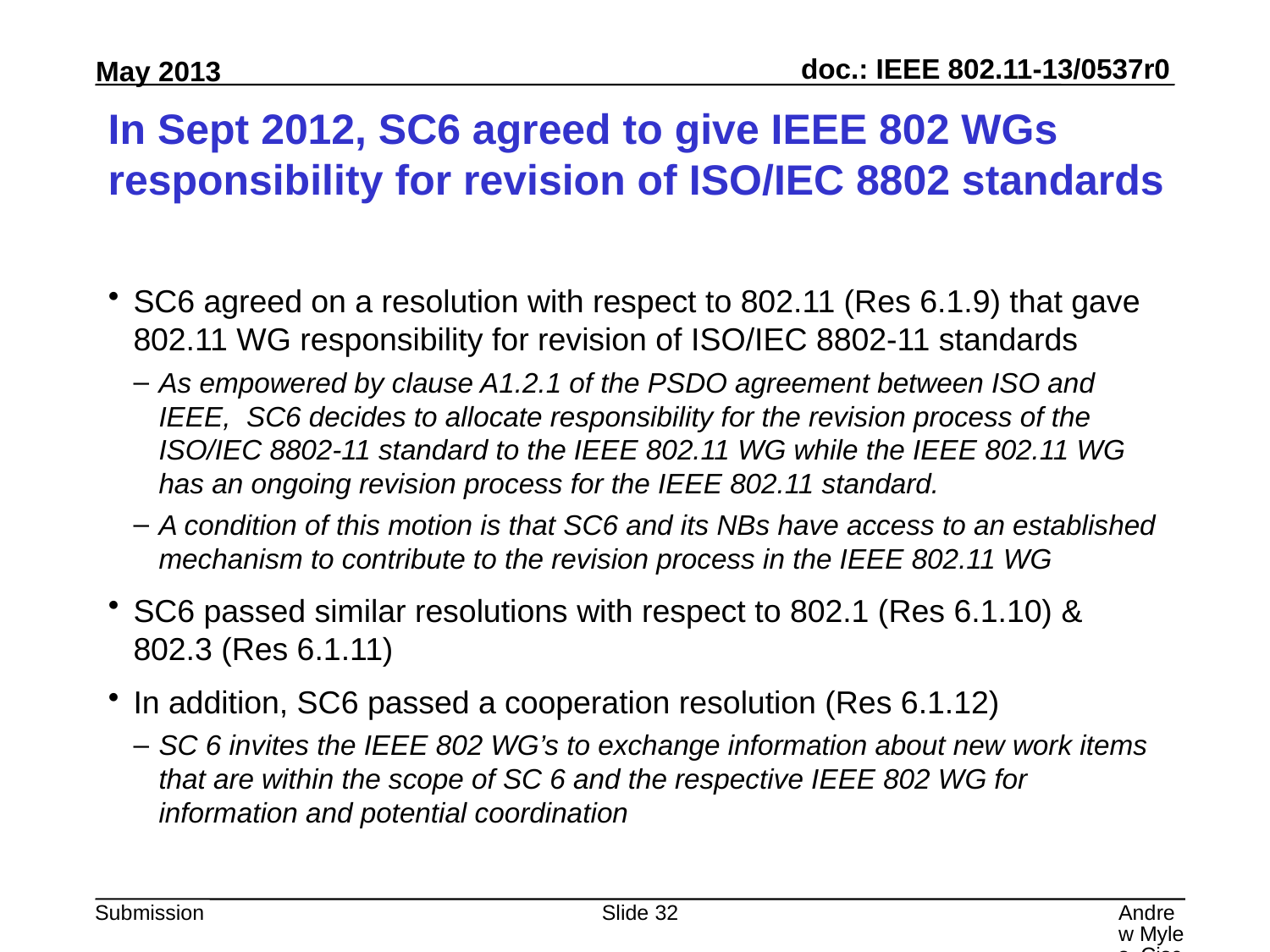

# In Sept 2012, SC6 agreed to give IEEE 802 WGs responsibility for revision of ISO/IEC 8802 standards
SC6 agreed on a resolution with respect to 802.11 (Res 6.1.9) that gave 802.11 WG responsibility for revision of ISO/IEC 8802-11 standards
As empowered by clause A1.2.1 of the PSDO agreement between ISO and IEEE,  SC6 decides to allocate responsibility for the revision process of the ISO/IEC 8802-11 standard to the IEEE 802.11 WG while the IEEE 802.11 WG has an ongoing revision process for the IEEE 802.11 standard.
A condition of this motion is that SC6 and its NBs have access to an established mechanism to contribute to the revision process in the IEEE 802.11 WG
SC6 passed similar resolutions with respect to 802.1 (Res 6.1.10) & 802.3 (Res 6.1.11)
In addition, SC6 passed a cooperation resolution (Res 6.1.12)
SC 6 invites the IEEE 802 WG’s to exchange information about new work items that are within the scope of SC 6 and the respective IEEE 802 WG for information and potential coordination

Slide 32
Andrew Myles, Cisco